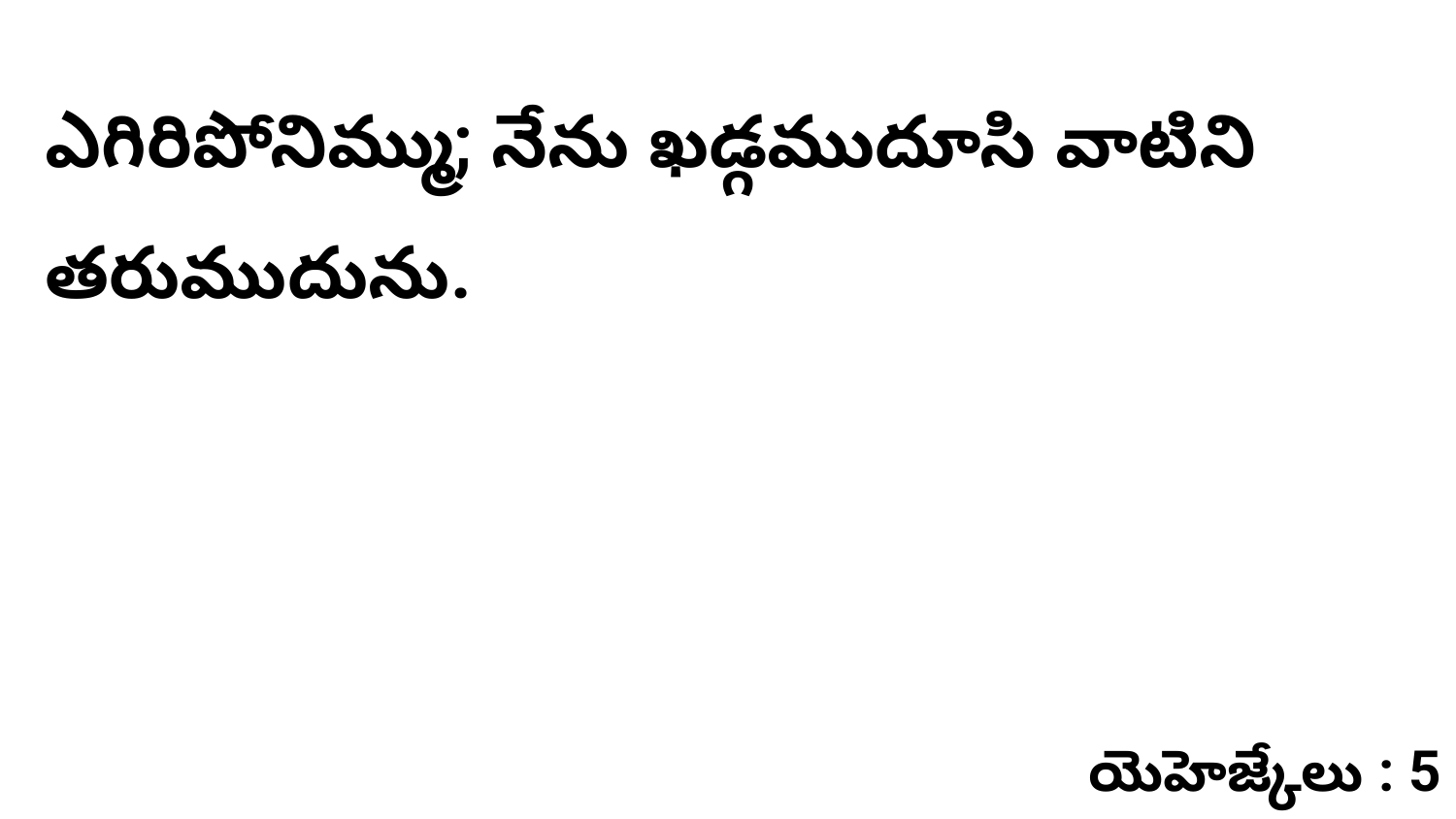

ఎగిరిపోనిమ్ము; నేను ఖడ్గముదూసి వాటిని తరుముదును.
యెహెజ్కేలు : 5